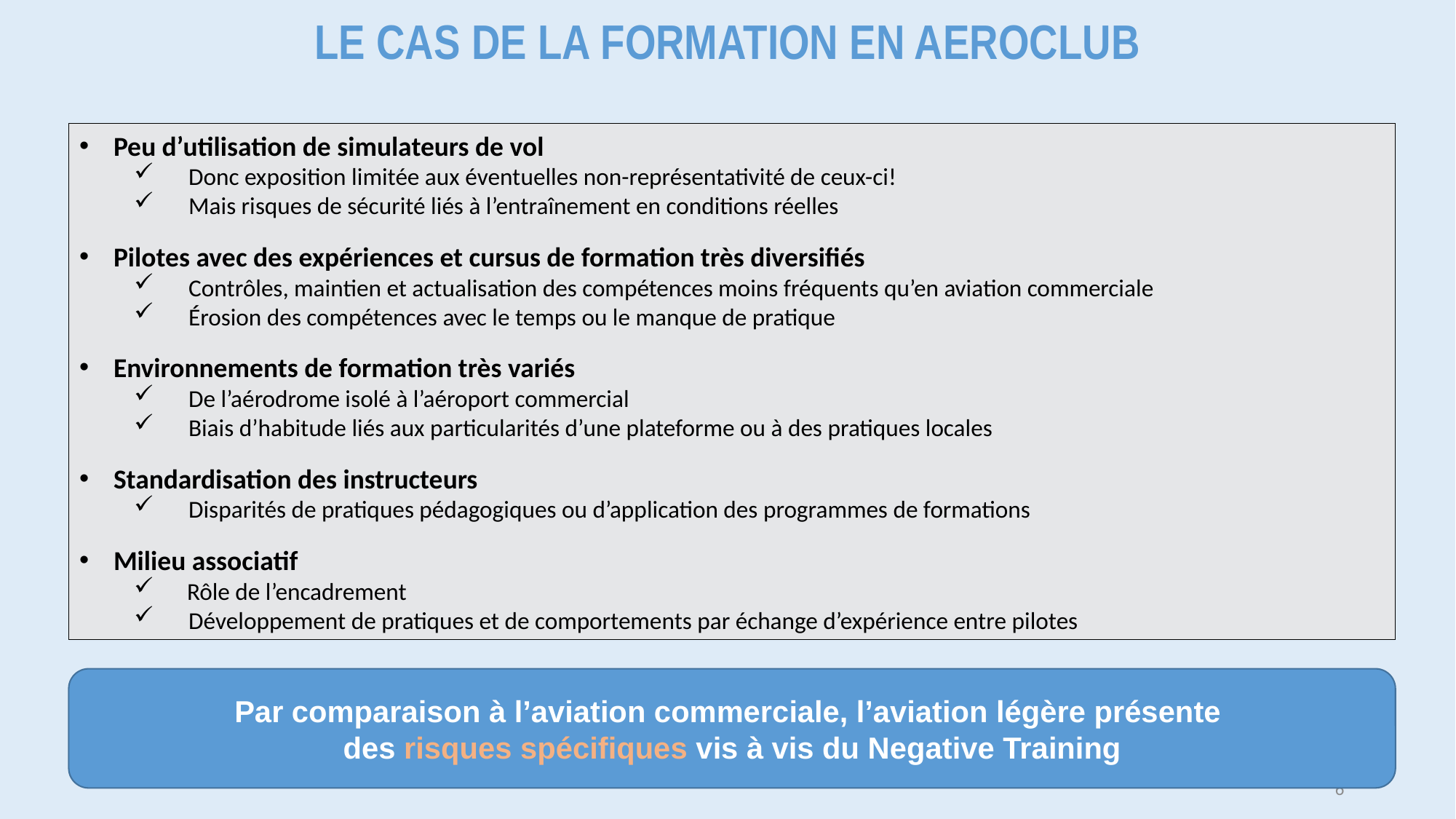

LE CAS DE LA FORMATION EN AEROCLUB
Peu d’utilisation de simulateurs de vol
Donc exposition limitée aux éventuelles non-représentativité de ceux-ci!
Mais risques de sécurité liés à l’entraînement en conditions réelles

Pilotes avec des expériences et cursus de formation très diversifiés
Contrôles, maintien et actualisation des compétences moins fréquents qu’en aviation commerciale
Érosion des compétences avec le temps ou le manque de pratique

Environnements de formation très variés
De l’aérodrome isolé à l’aéroport commercial
Biais d’habitude liés aux particularités d’une plateforme ou à des pratiques locales

Standardisation des instructeurs
Disparités de pratiques pédagogiques ou d’application des programmes de formations

Milieu associatif
Rôle de l’encadrement
Développement de pratiques et de comportements par échange d’expérience entre pilotes

Par comparaison à l’aviation commerciale, l’aviation légère présente
des risques spécifiques vis à vis du Negative Training
6